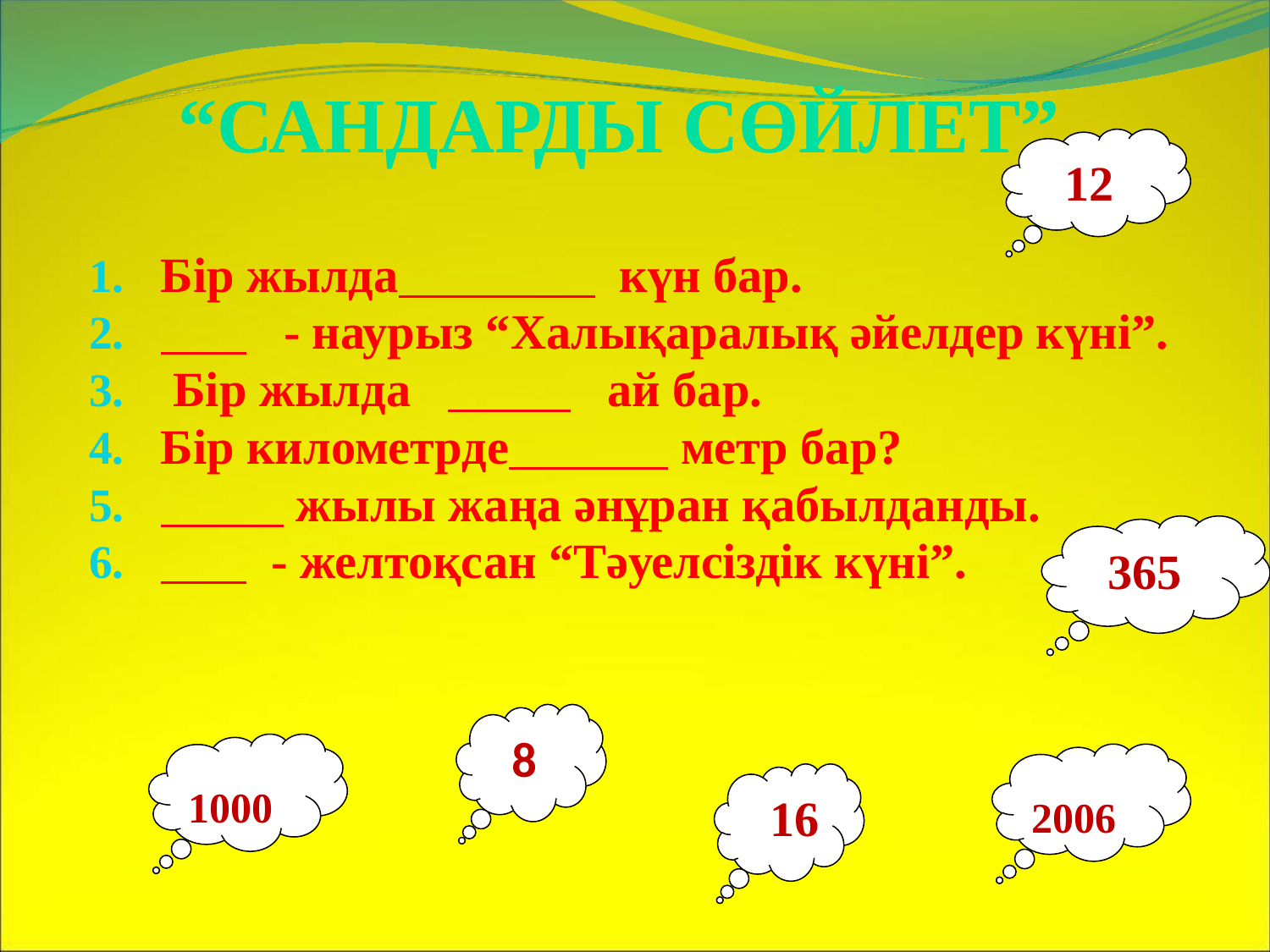

# “Сандарды сөйлет”
     12
Бір жылда                  күн бар.
          - наурыз “Халықаралық әйелдер күні”.
 Бір жылда                ай бар.
Бір километрде              метр бар?
           жылы жаңа әнұран қабылданды.
         - желтоқсан “Тәуелсіздік күні”.
     365
     8
     1000
     2006
     16